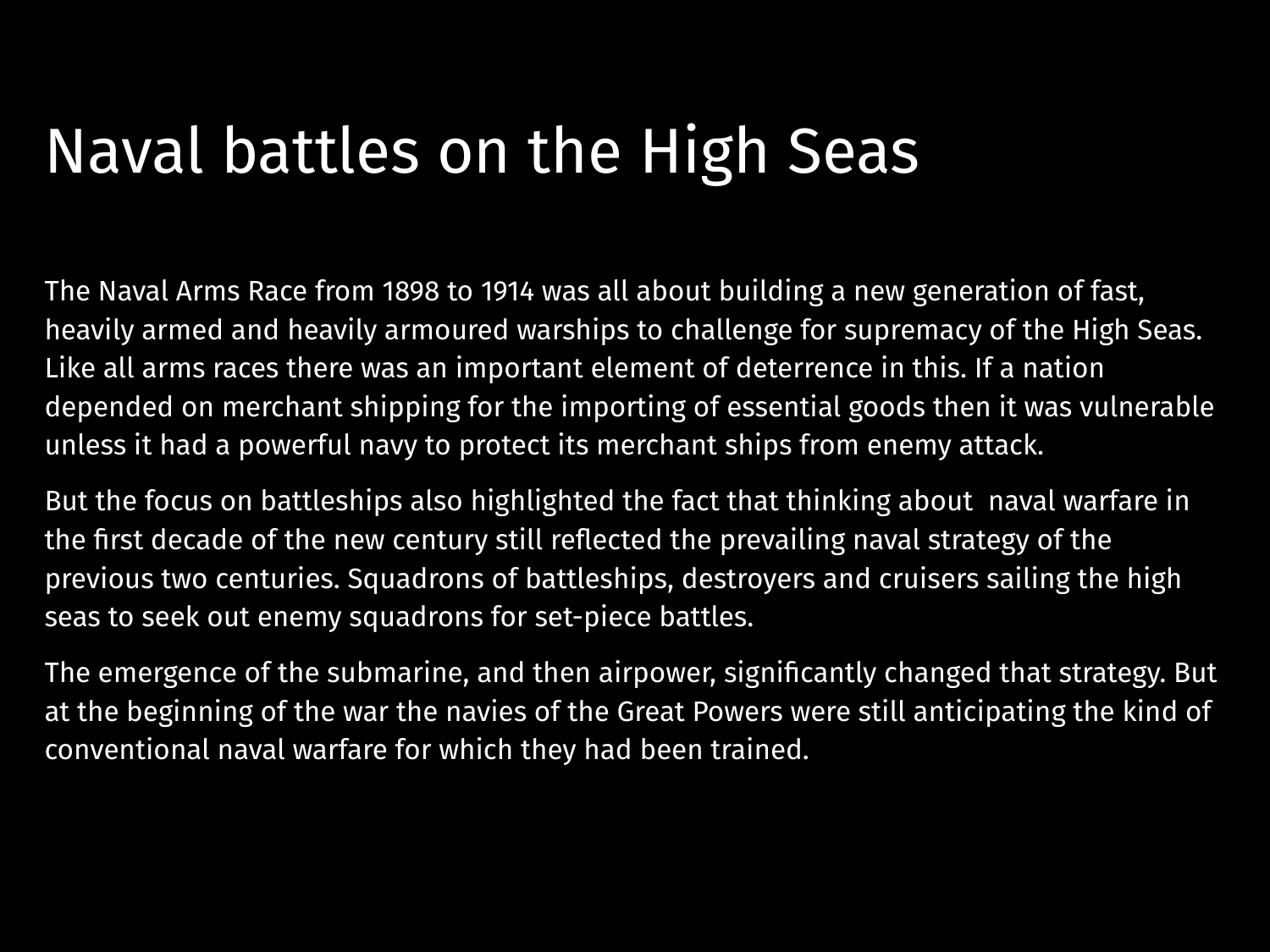

# Naval battles on the High Seas
The Naval Arms Race from 1898 to 1914 was all about building a new generation of fast, heavily armed and heavily armoured warships to challenge for supremacy of the High Seas. Like all arms races there was an important element of deterrence in this. If a nation depended on merchant shipping for the importing of essential goods then it was vulnerable unless it had a powerful navy to protect its merchant ships from enemy attack.
But the focus on battleships also highlighted the fact that thinking about  naval warfare in the first decade of the new century still reflected the prevailing naval strategy of the previous two centuries. Squadrons of battleships, destroyers and cruisers sailing the high seas to seek out enemy squadrons for set-piece battles.
The emergence of the submarine, and then airpower, significantly changed that strategy. But at the beginning of the war the navies of the Great Powers were still anticipating the kind of conventional naval warfare for which they had been trained.